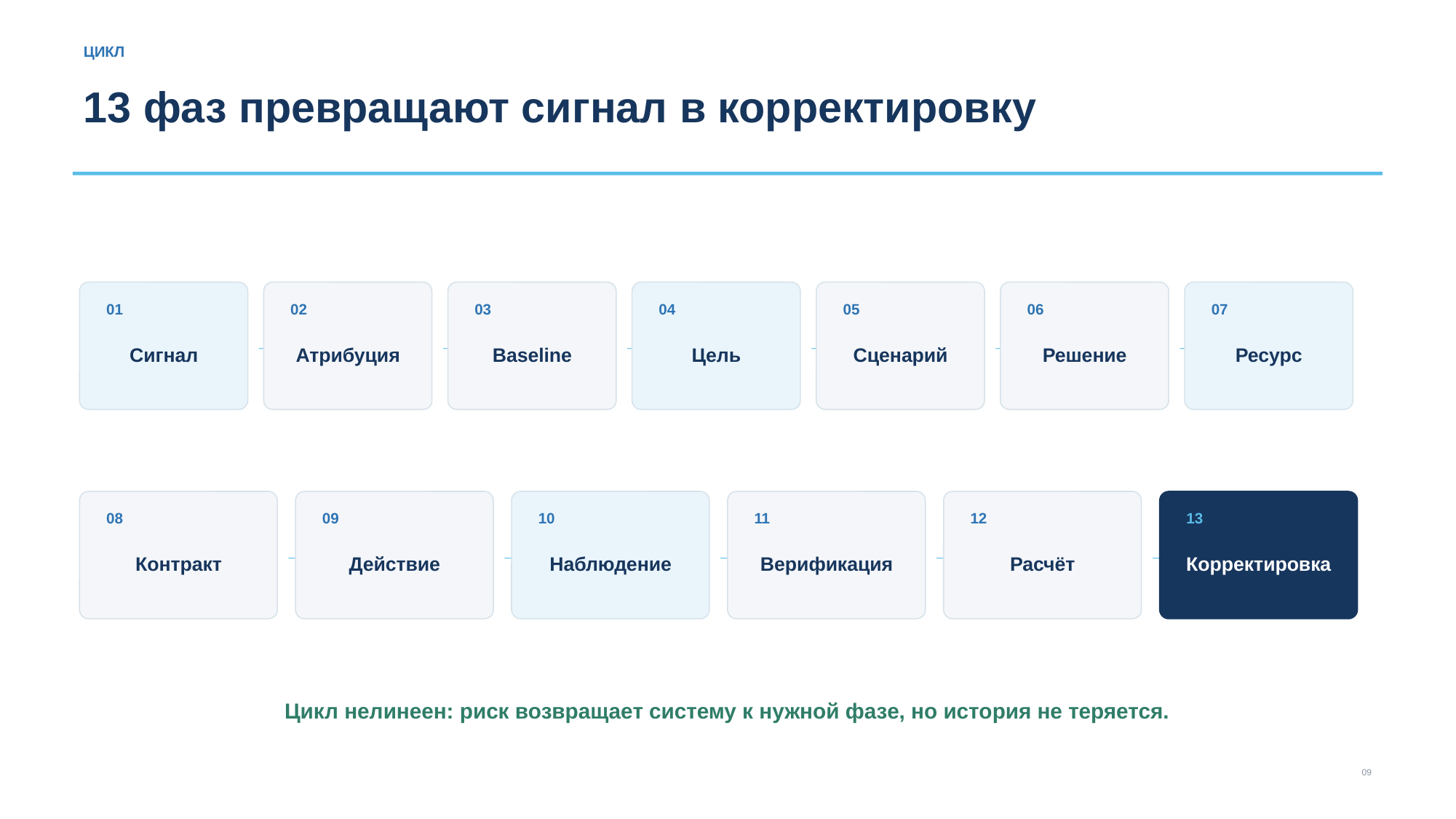

ЦИКЛ
13 фаз превращают сигнал в корректировку

01
02
03
04
05
06
07
→
→
→
→
→
→
Сигнал
Атрибуция
Baseline
Цель
Сценарий
Решение
Ресурс

08
09
10
11
12
13
→
→
→
→
→
Контракт
Действие
Наблюдение
Верификация
Расчёт
Корректировка
Цикл нелинеен: риск возвращает систему к нужной фазе, но история не теряется.
09